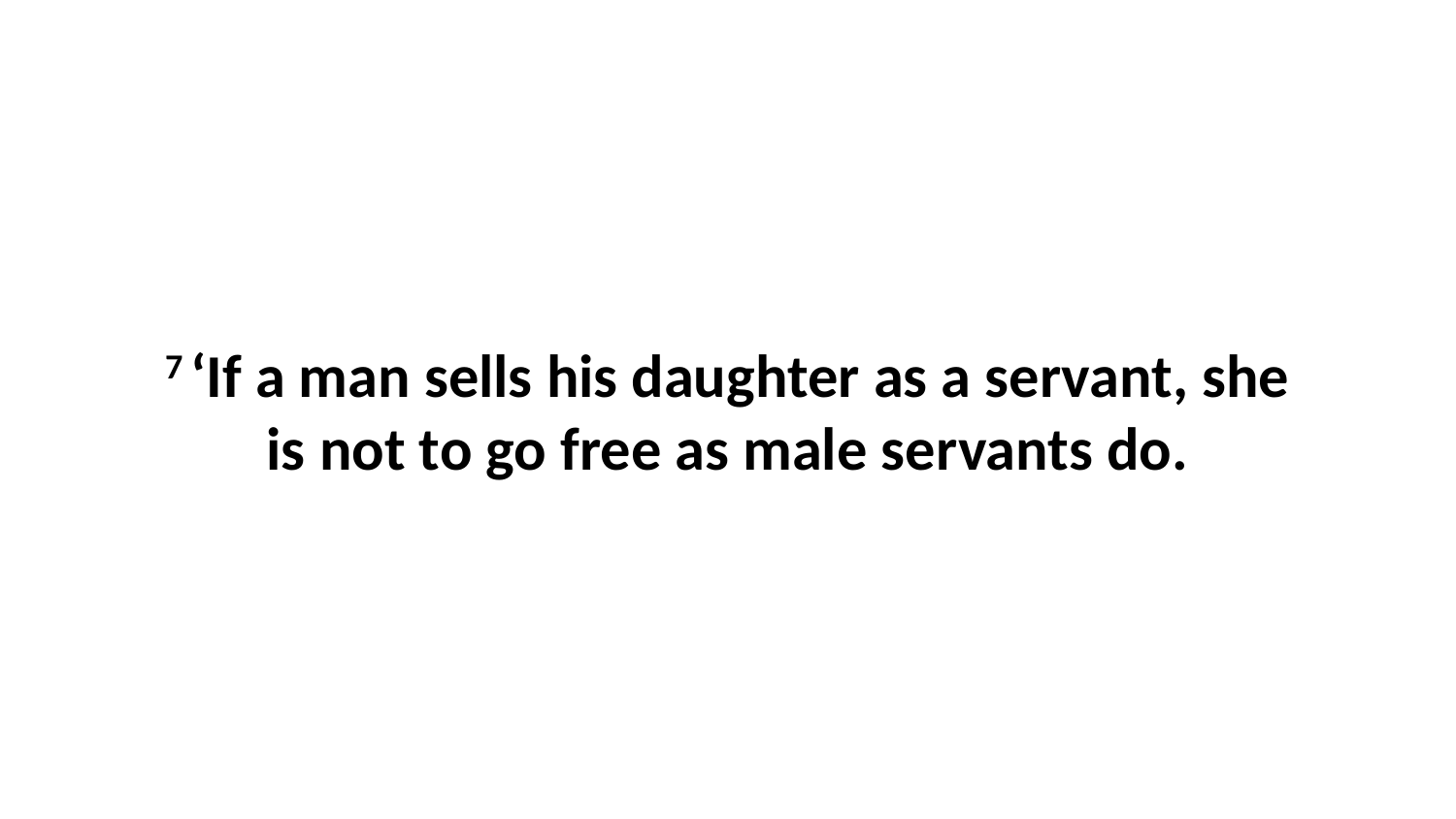

7 ‘If a man sells his daughter as a servant, she is not to go free as male servants do.